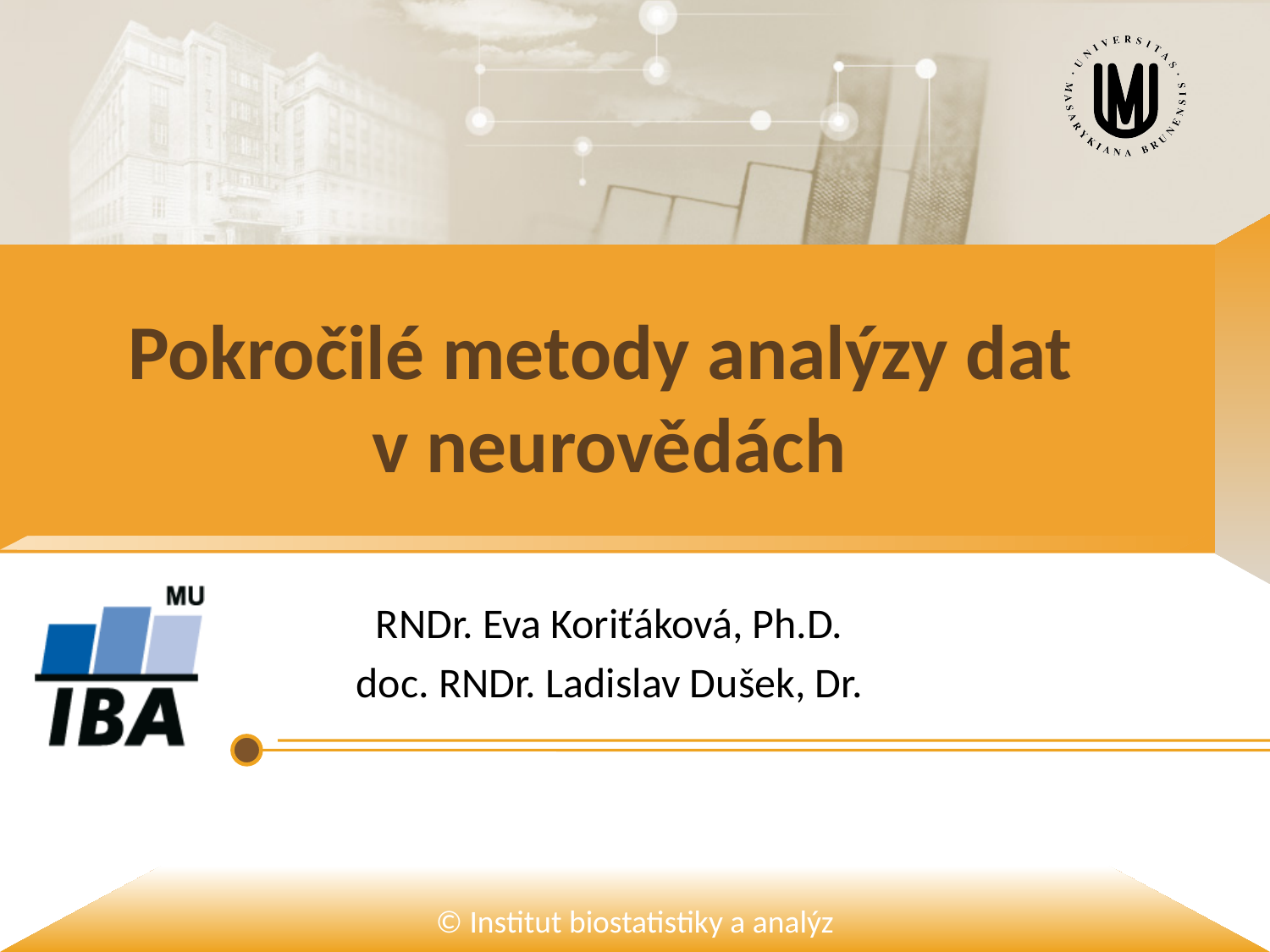

# Pokročilé metody analýzy dat v neurovědách
RNDr. Eva Koriťáková, Ph.D.
doc. RNDr. Ladislav Dušek, Dr.